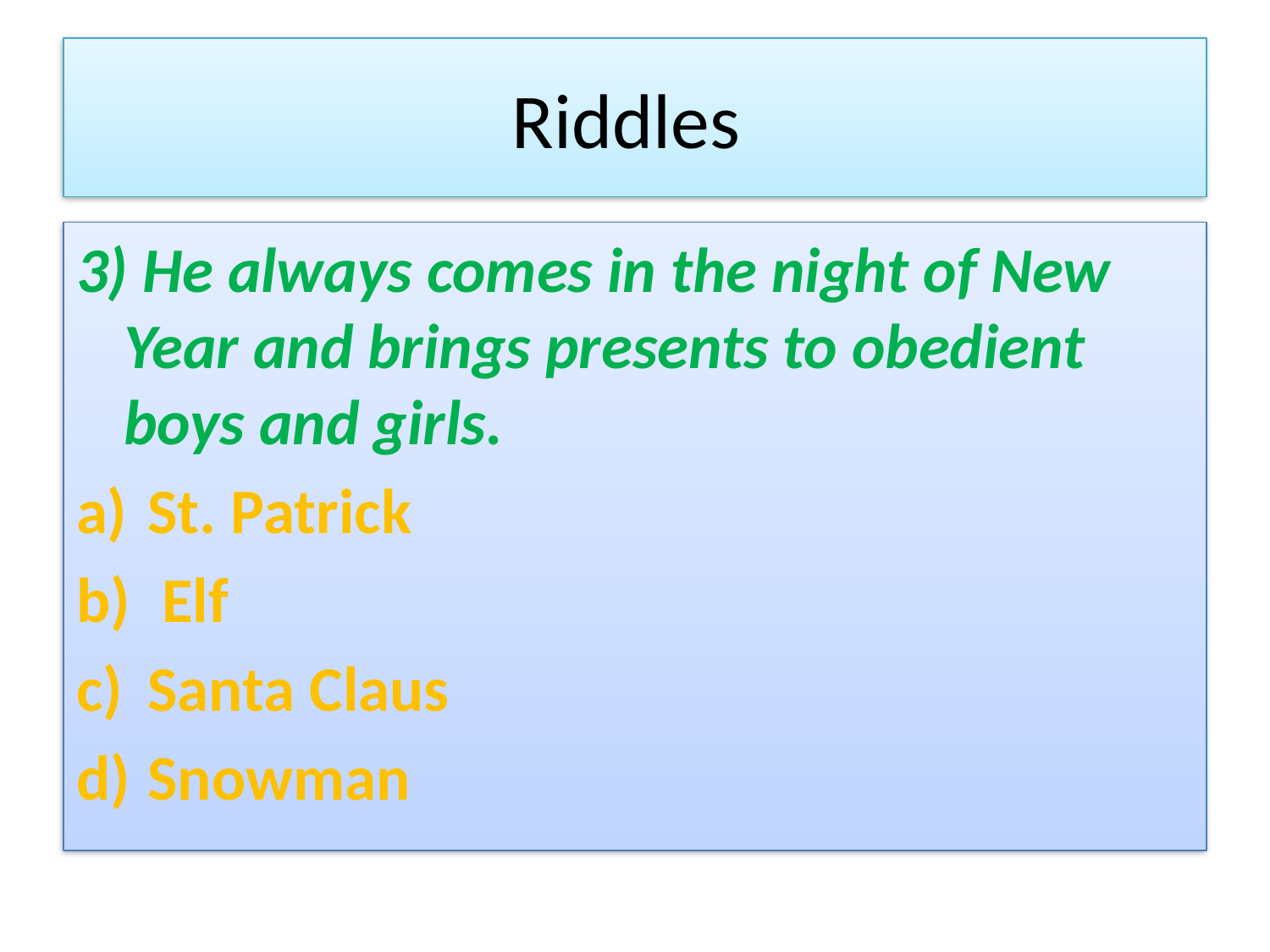

# Riddles
3) He always comes in the night of New Year and brings presents to obedient boys and girls.
St. Patrick
 Elf
Santa Claus
Snowman